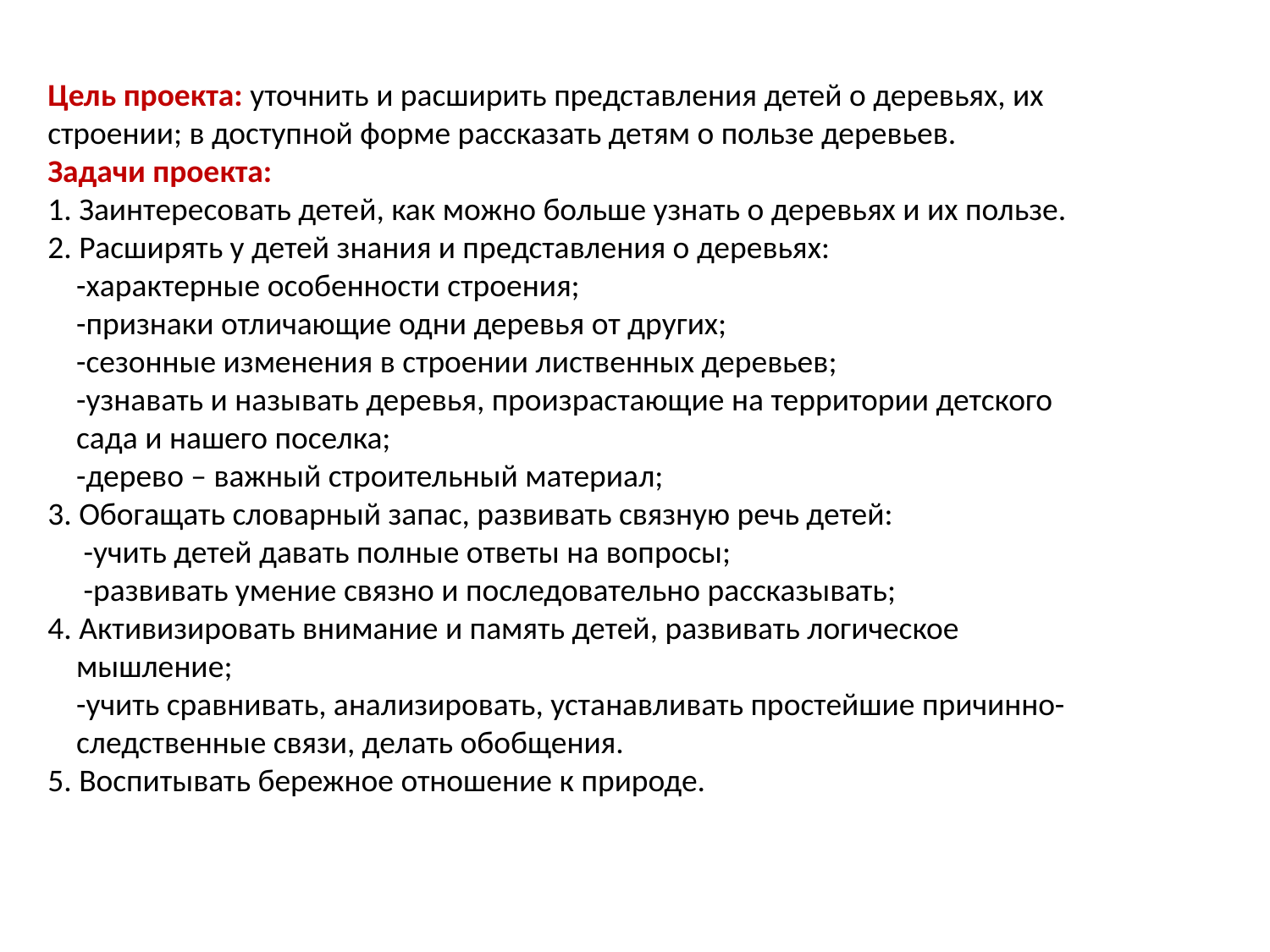

# Цель проекта: уточнить и расширить представления детей о деревьях, их строении; в доступной форме рассказать детям о пользе деревьев. Задачи проекта:  1. Заинтересовать детей, как можно больше узнать о деревьях и их пользе. 2. Расширять у детей знания и представления о деревьях: -характерные особенности строения; -признаки отличающие одни деревья от других; -сезонные изменения в строении лиственных деревьев; -узнавать и называть деревья, произрастающие на территории детского сада и нашего поселка; -дерево – важный строительный материал; 3. Обогащать словарный запас, развивать связную речь детей: -учить детей давать полные ответы на вопросы; -развивать умение связно и последовательно рассказывать; 4. Активизировать внимание и память детей, развивать логическое мышление; -учить сравнивать, анализировать, устанавливать простейшие причинно- следственные связи, делать обобщения. 5. Воспитывать бережное отношение к природе.